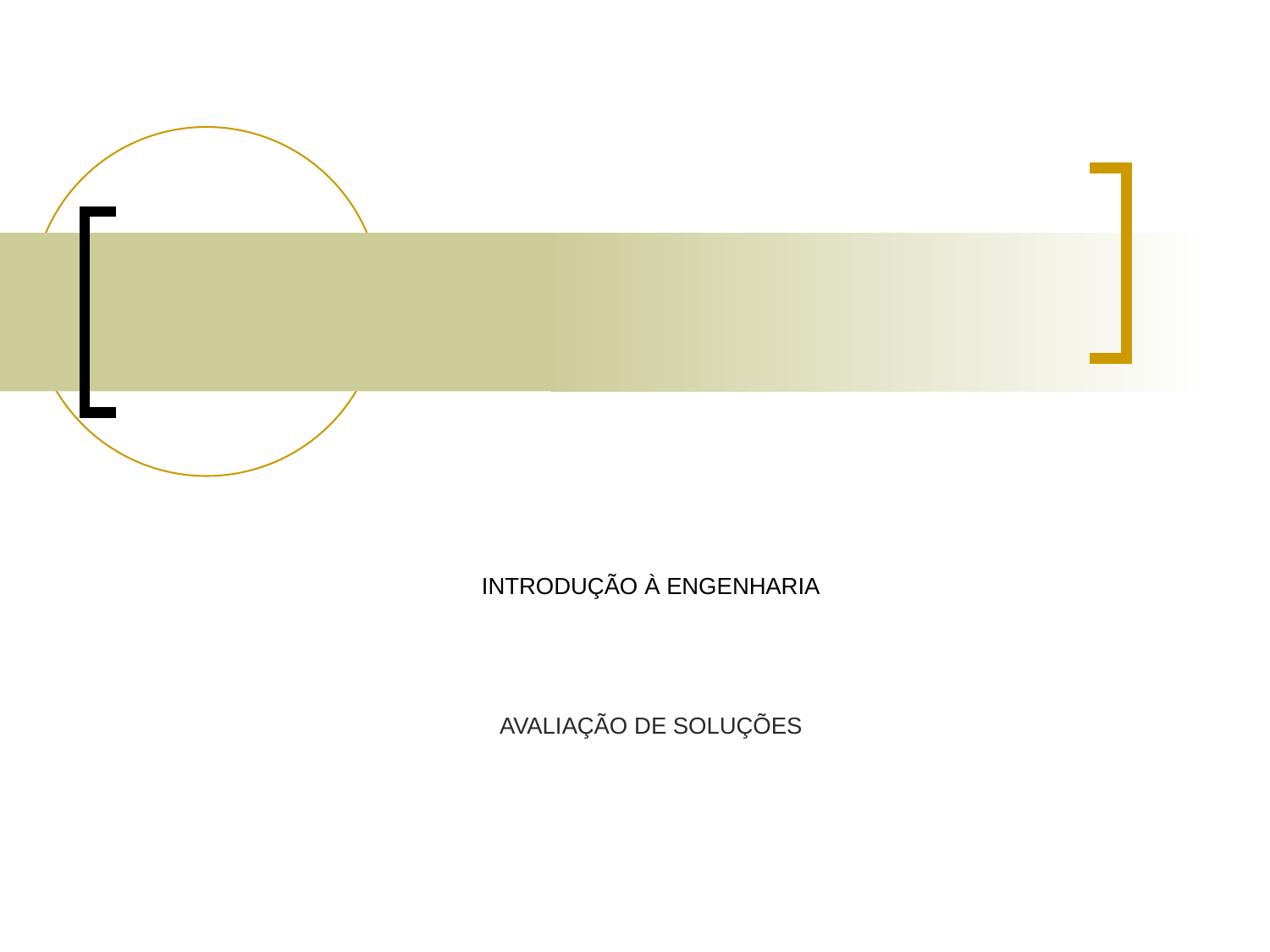

1
INTRODUÇÃO À ENGENHARIA
AVALIAÇÃO DE SOLUÇÕES